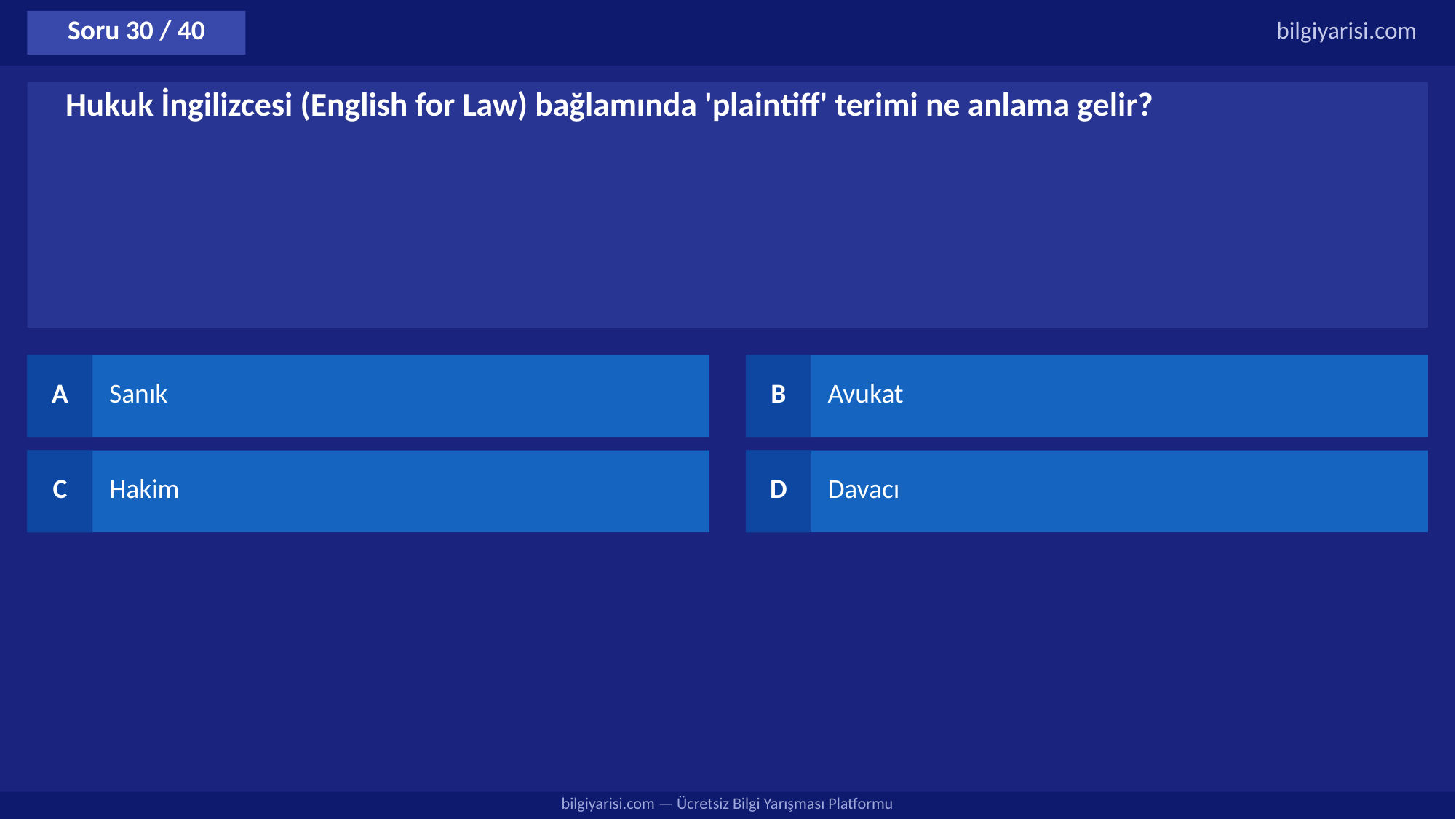

Soru 30 / 40
bilgiyarisi.com

Hukuk İngilizcesi (English for Law) bağlamında 'plaintiff' terimi ne anlama gelir?

A
Sanık

B
Avukat

C
Hakim

D
Davacı
bilgiyarisi.com — Ücretsiz Bilgi Yarışması Platformu